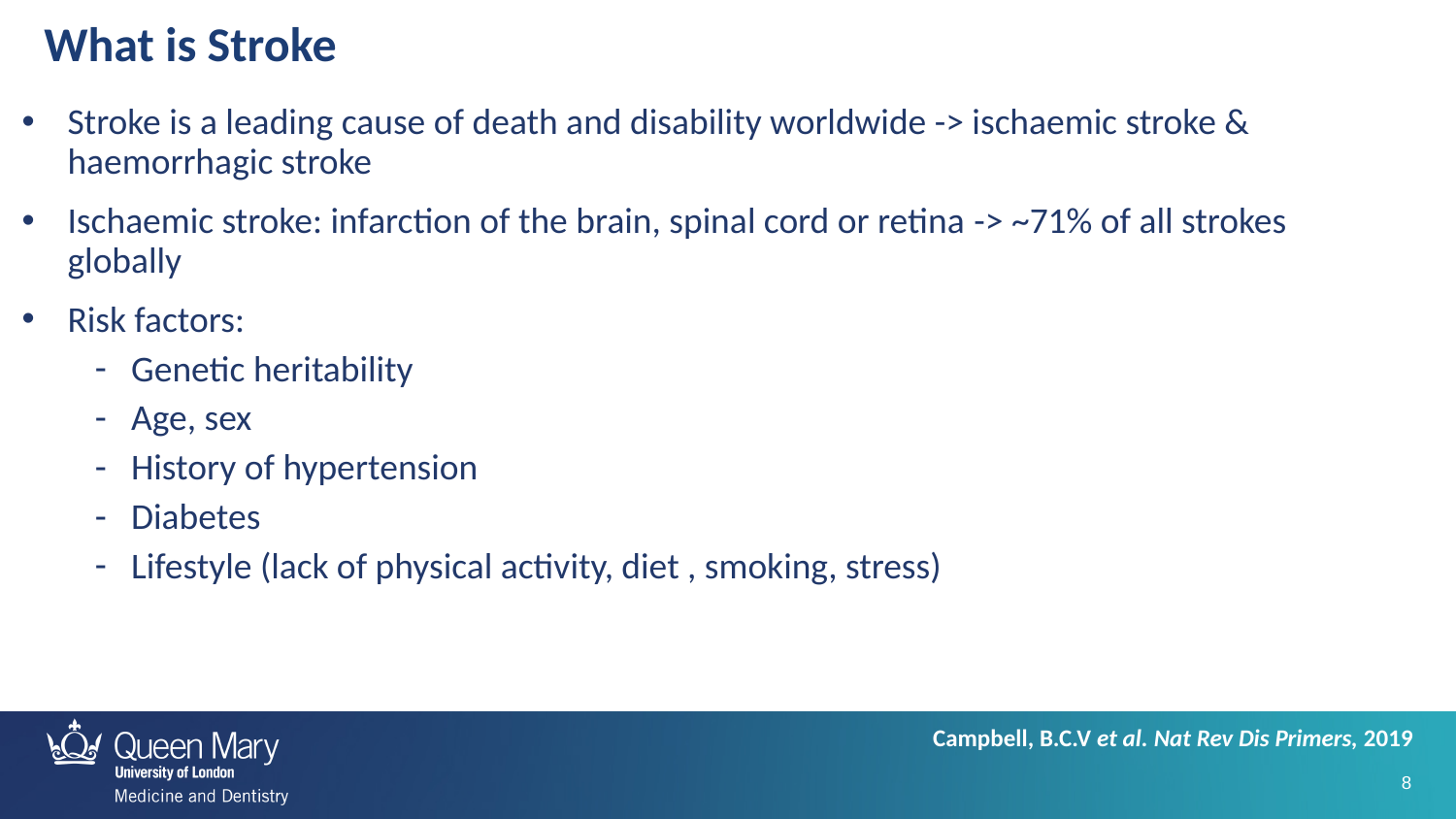

What is Stroke
Stroke is a leading cause of death and disability worldwide -> ischaemic stroke & haemorrhagic stroke
Ischaemic stroke: infarction of the brain, spinal cord or retina -> ~71% of all strokes globally
Risk factors:
Genetic heritability
Age, sex
History of hypertension
Diabetes
Lifestyle (lack of physical activity, diet , smoking, stress)
Campbell, B.C.V et al. Nat Rev Dis Primers, 2019